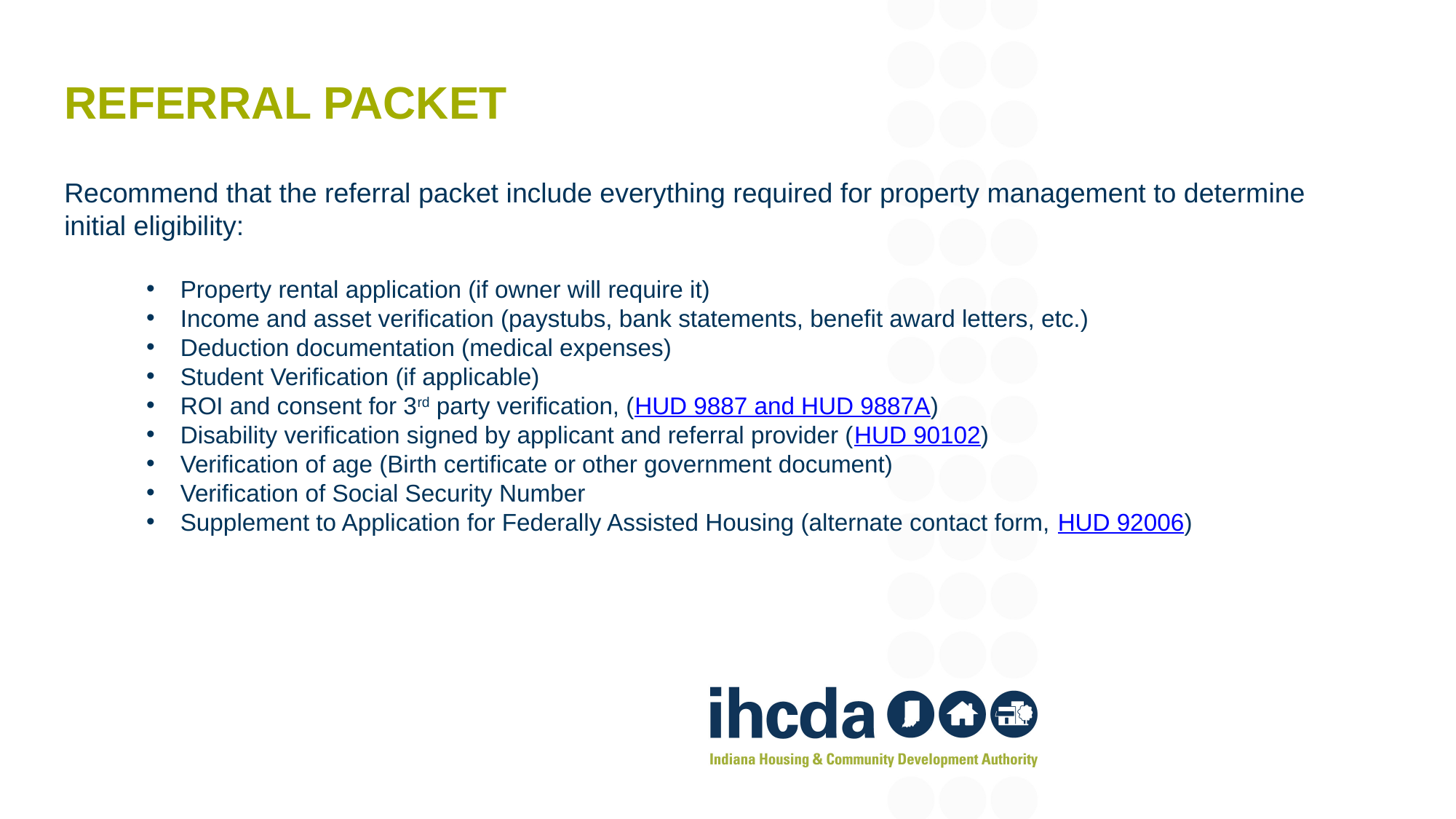

# Referral packet
Recommend that the referral packet include everything required for property management to determine initial eligibility:
Property rental application (if owner will require it)
Income and asset verification (paystubs, bank statements, benefit award letters, etc.)
Deduction documentation (medical expenses)
Student Verification (if applicable)
ROI and consent for 3rd party verification, (HUD 9887 and HUD 9887A)
Disability verification signed by applicant and referral provider (HUD 90102)
Verification of age (Birth certificate or other government document)
Verification of Social Security Number
Supplement to Application for Federally Assisted Housing (alternate contact form, HUD 92006)